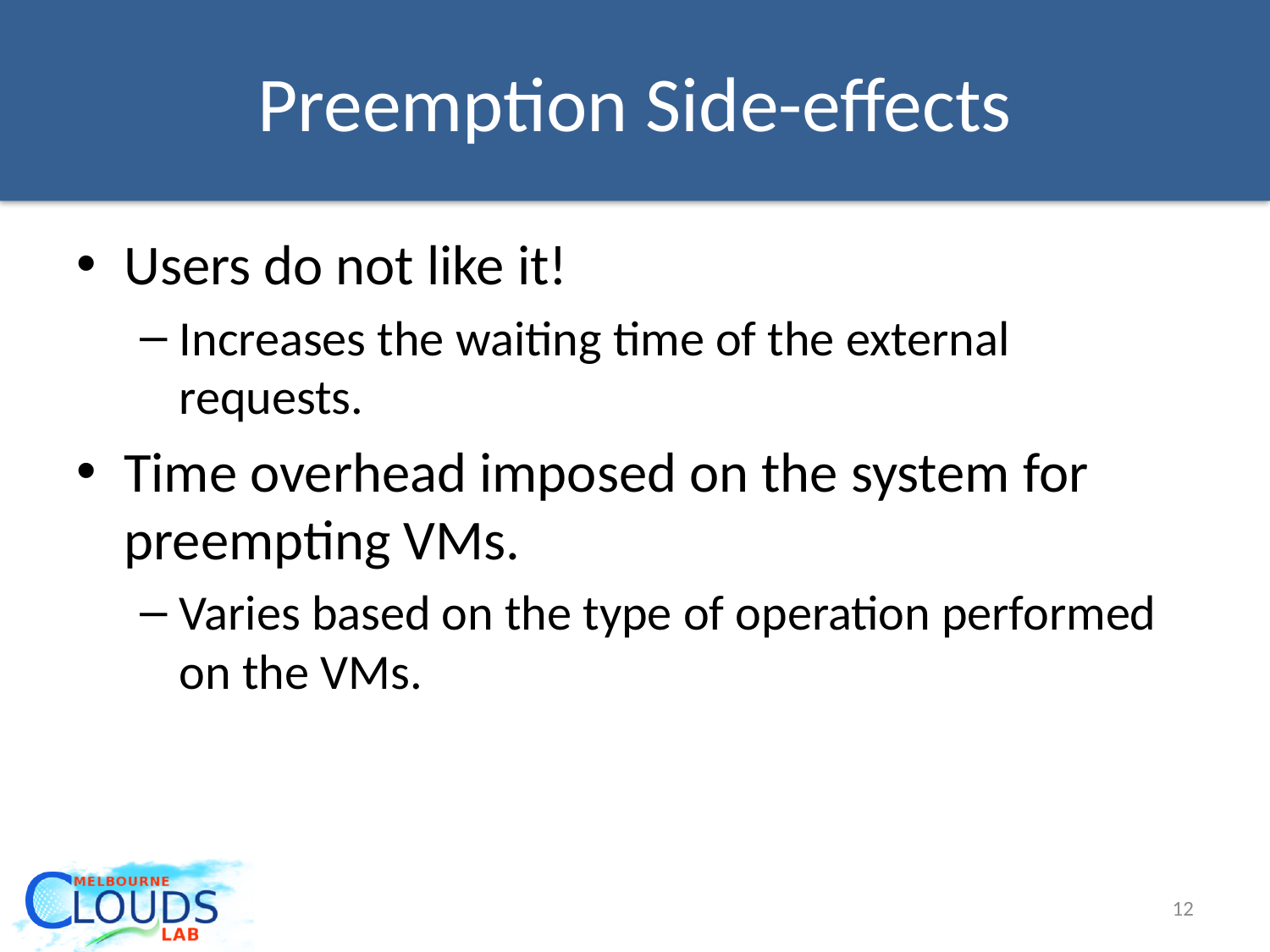

# Preemption Side-effects
Users do not like it!
Increases the waiting time of the external requests.
Time overhead imposed on the system for preempting VMs.
Varies based on the type of operation performed on the VMs.
12